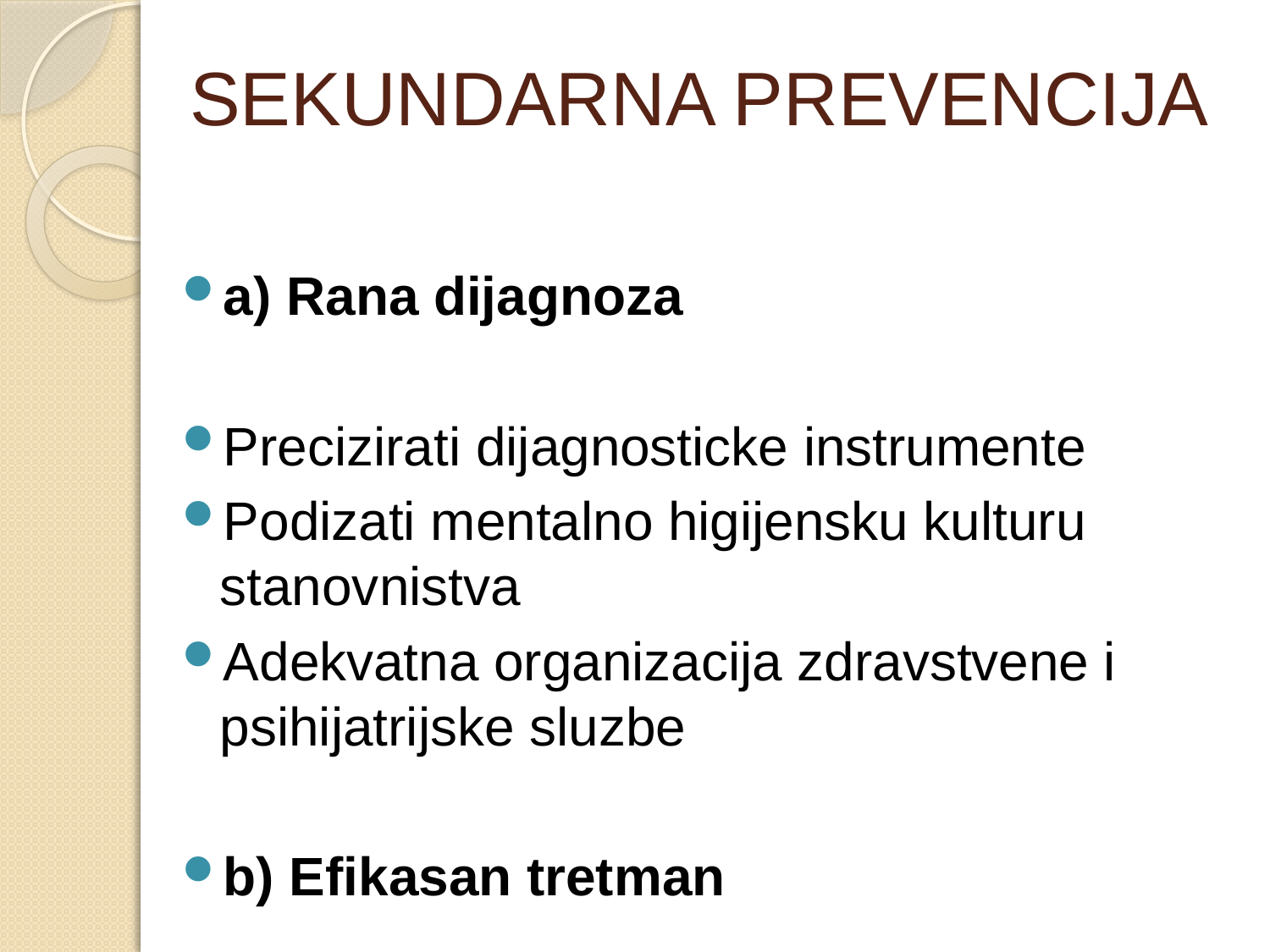

# SEKUNDARNA PREVENCIJA

a) Rana dijagnoza

Precizirati dijagnosticke instrumente
Podizati mentalno higijensku kulturu stanovnistva
Adekvatna organizacija zdravstvene i psihijatrijske sluzbe

b) Efikasan tretman